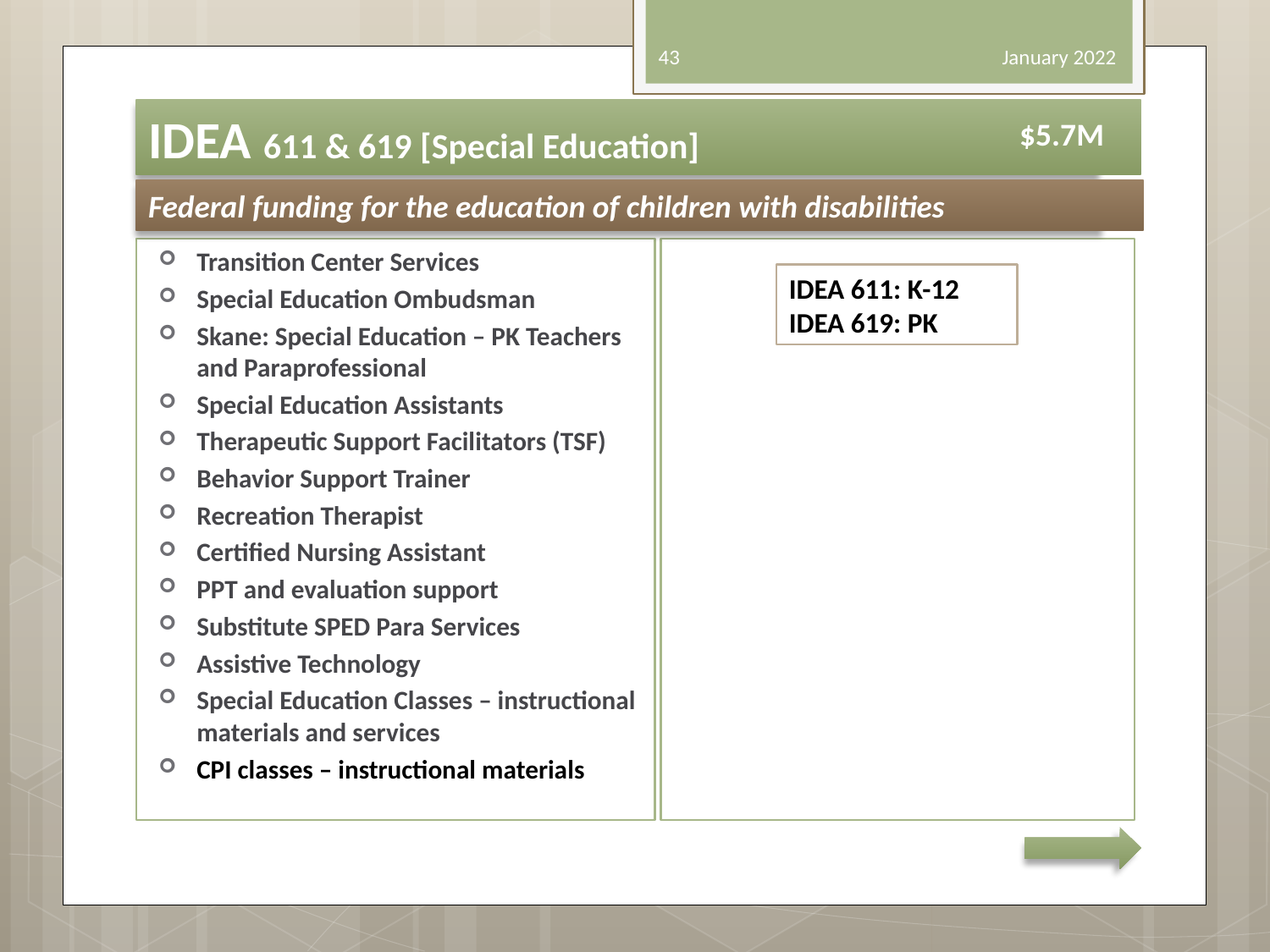

43
January 2022
IDEA 611 & 619 [Special Education]
$5.7M
$5.7M
Federal funding for the education of children with disabilities
Transition Center Services
Special Education Ombudsman
Skane: Special Education – PK Teachers and Paraprofessional
Special Education Assistants
Therapeutic Support Facilitators (TSF)
Behavior Support Trainer
Recreation Therapist
Certified Nursing Assistant
PPT and evaluation support
Substitute SPED Para Services
Assistive Technology
Special Education Classes – instructional materials and services
CPI classes – instructional materials

IDEA 611: K-12
IDEA 619: PK